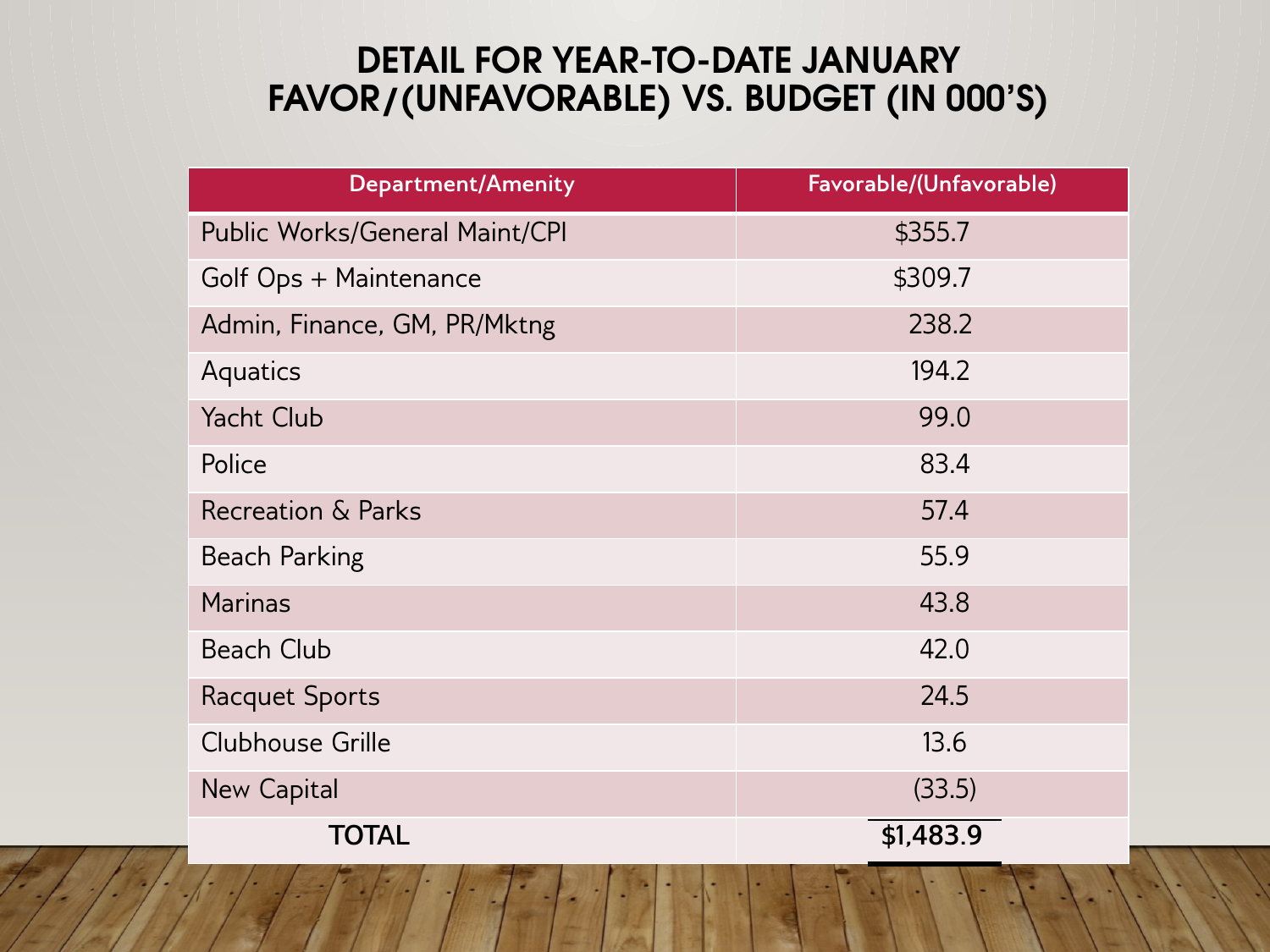

Detail for year-to-date january
Favor/(Unfavorable) Vs. Budget (in 000’s)
| Department/Amenity | Favorable/(Unfavorable) |
| --- | --- |
| Public Works/General Maint/CPI | $355.7 |
| Golf Ops + Maintenance | $309.7 |
| Admin, Finance, GM, PR/Mktng | 238.2 |
| Aquatics | 194.2 |
| Yacht Club | 99.0 |
| Police | 83.4 |
| Recreation & Parks | 57.4 |
| Beach Parking | 55.9 |
| Marinas | 43.8 |
| Beach Club | 42.0 |
| Racquet Sports | 24.5 |
| Clubhouse Grille | 13.6 |
| New Capital | (33.5) |
| TOTAL | $1,483.9 |